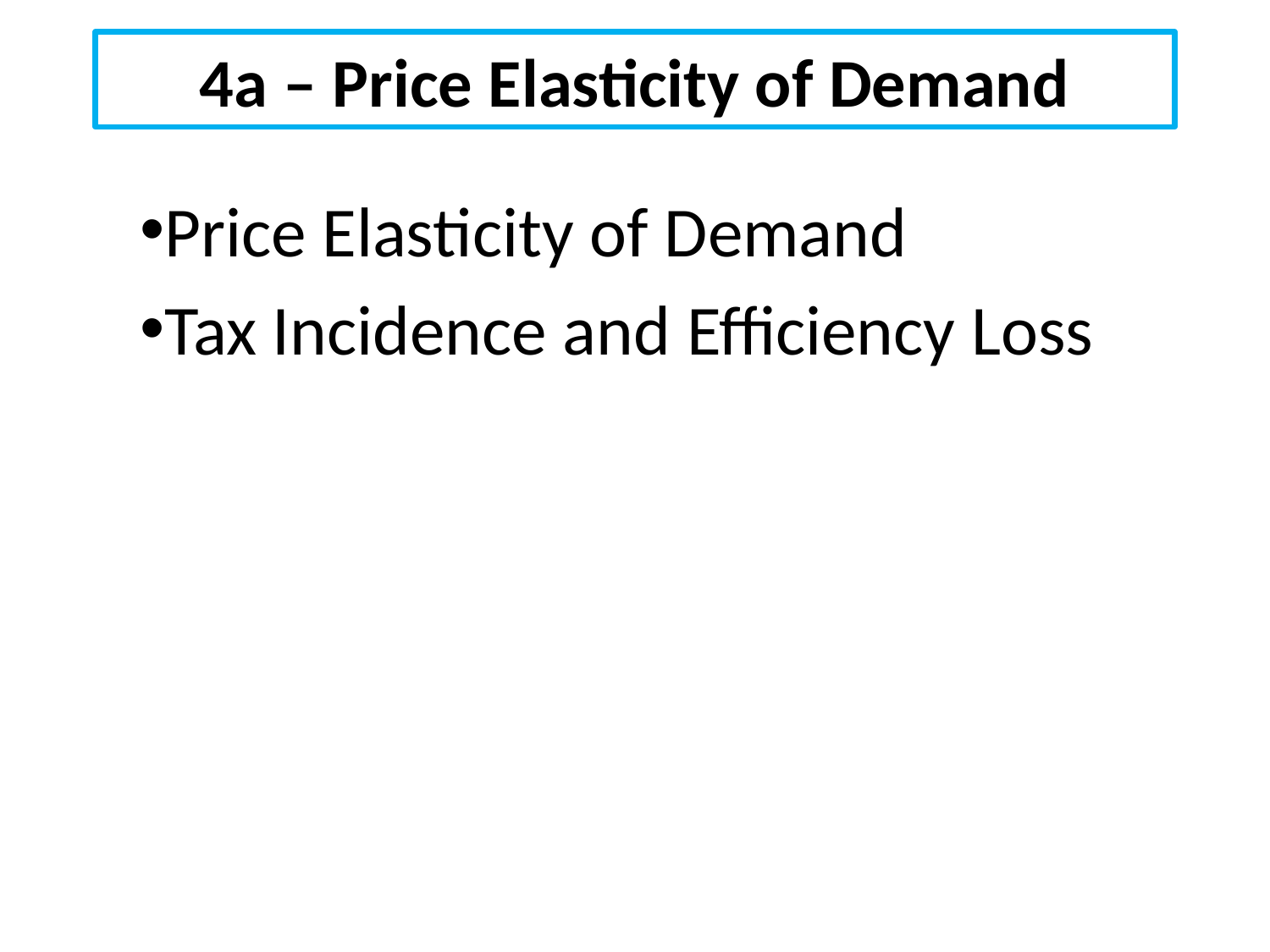

# 4a – Price Elasticity of Demand
Price Elasticity of Demand
Tax Incidence and Efficiency Loss